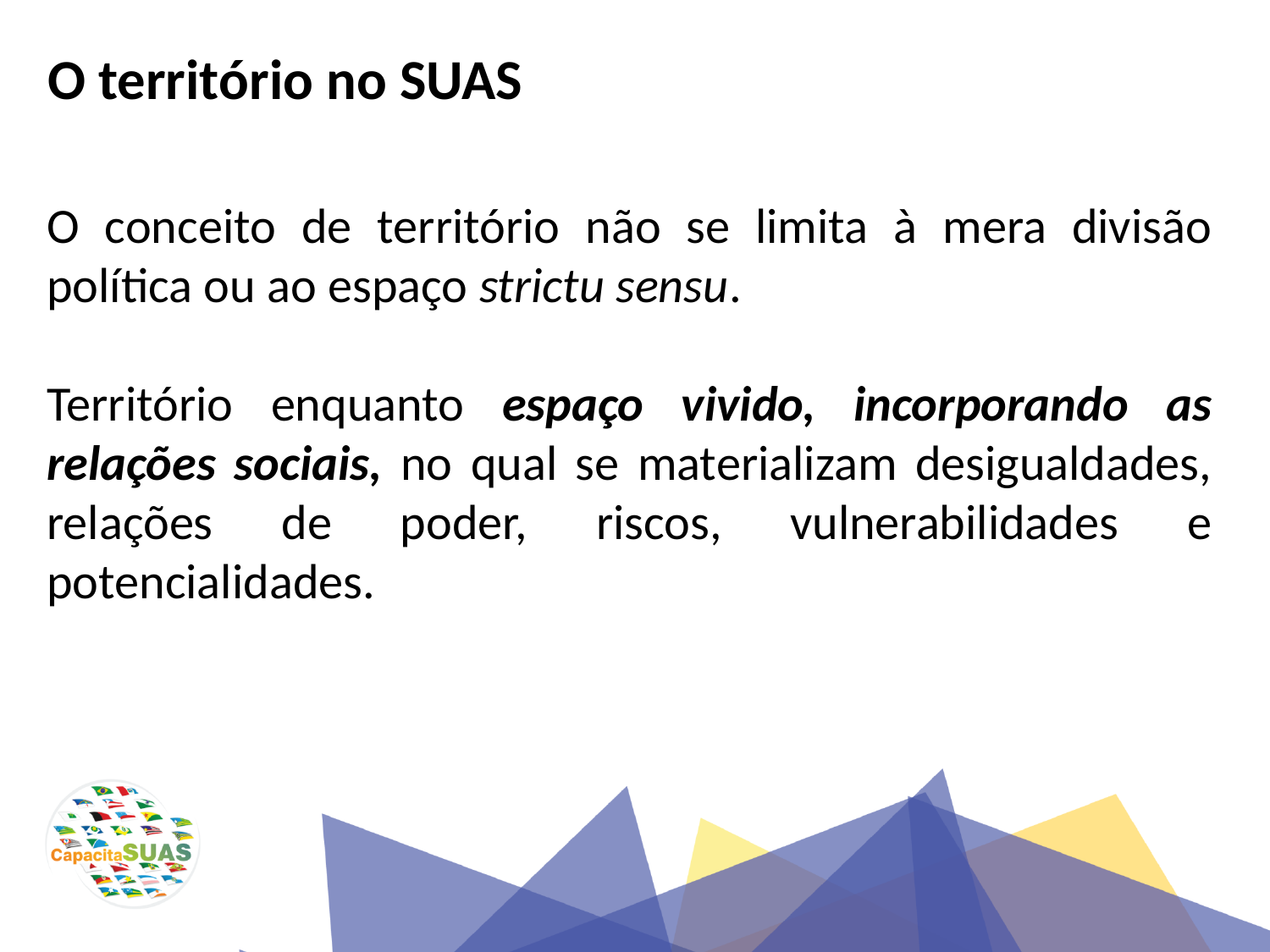

O território no SUAS
O conceito de território não se limita à mera divisão política ou ao espaço strictu sensu.

Território enquanto espaço vivido, incorporando as relações sociais, no qual se materializam desigualdades, relações de poder, riscos, vulnerabilidades e potencialidades.